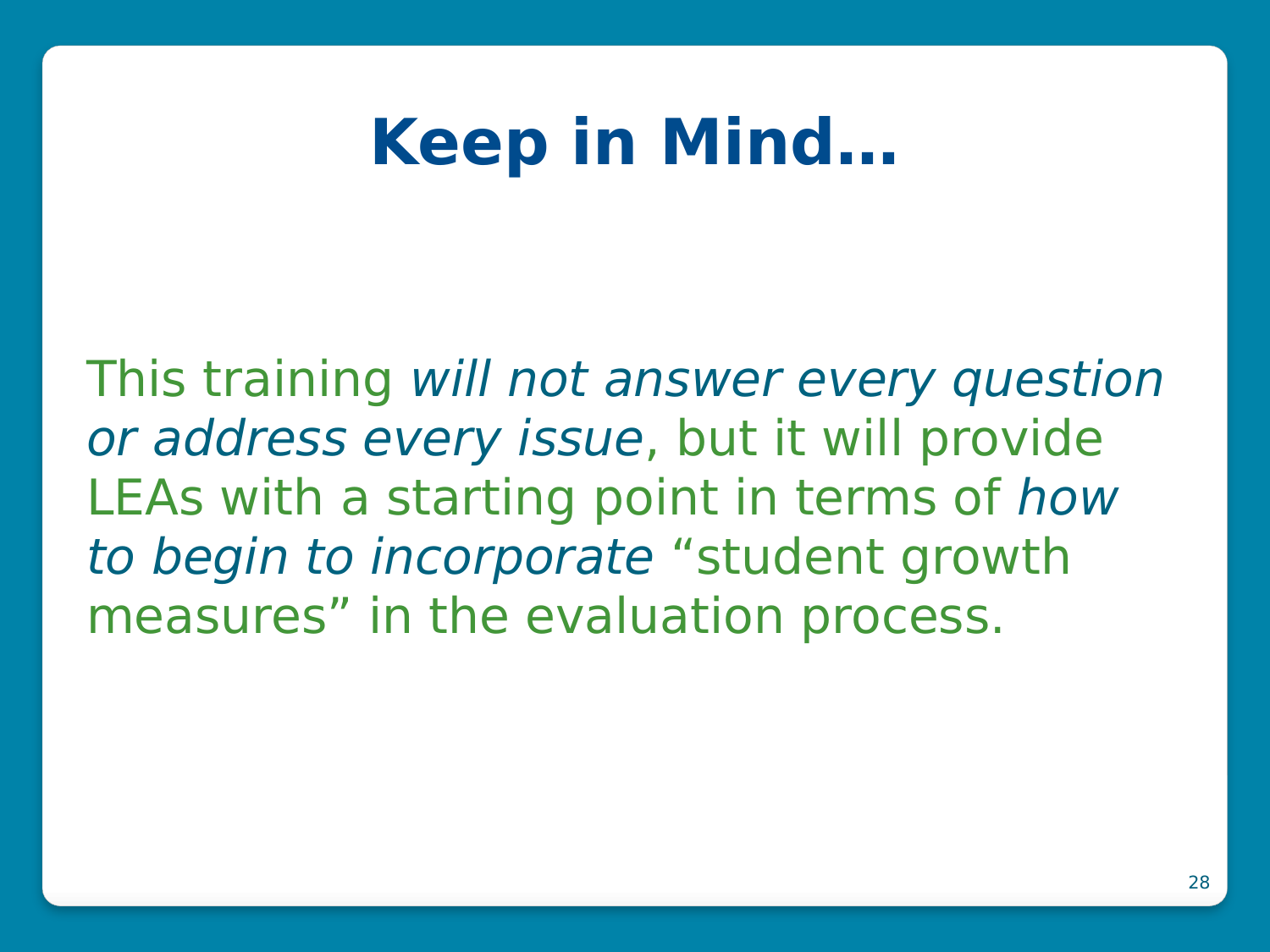

# Keep in Mind…

This training will not answer every question or address every issue, but it will provide LEAs with a starting point in terms of how to begin to incorporate “student growth measures” in the evaluation process.
28